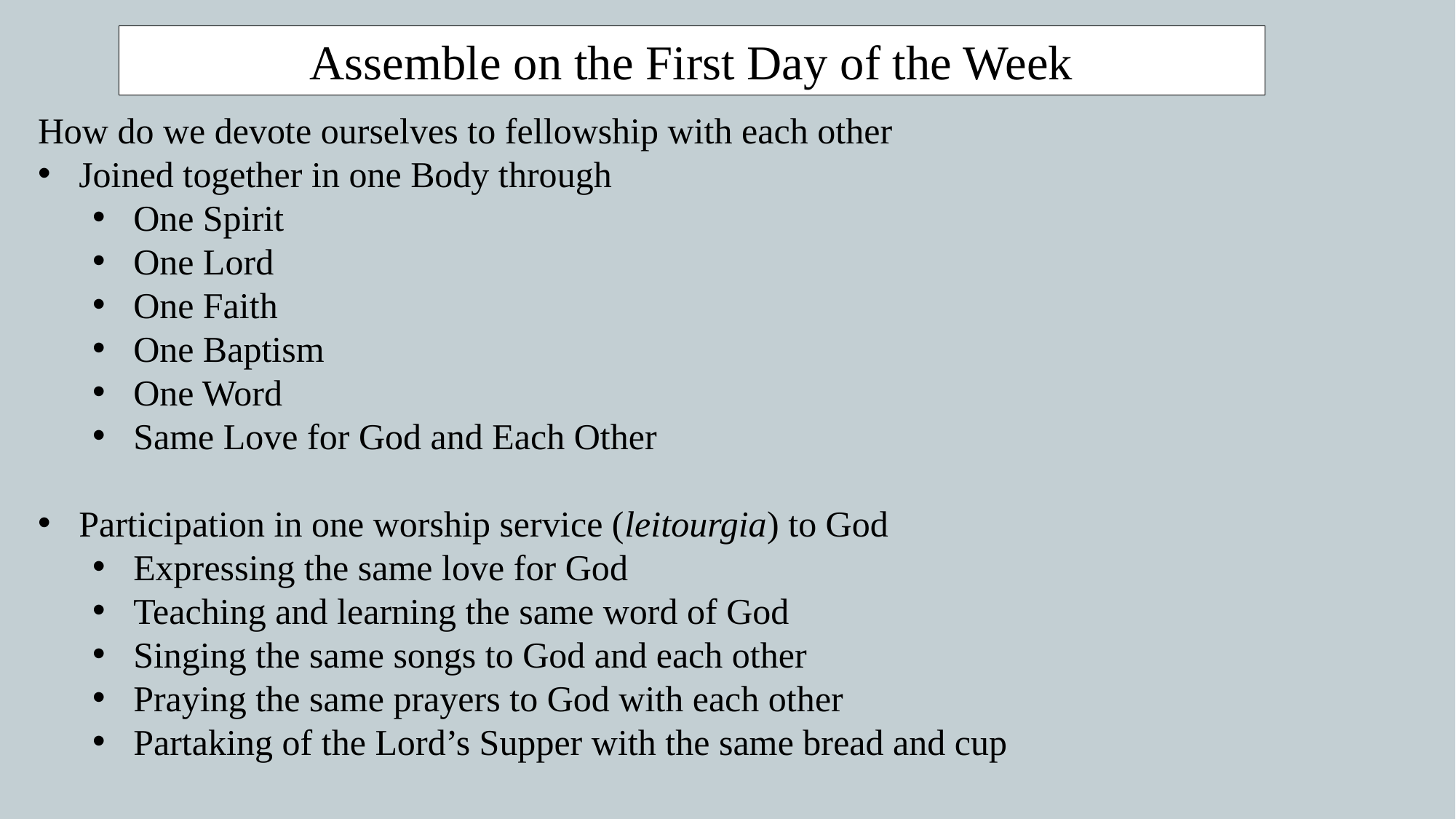

Assemble on the First Day of the Week
How do we devote ourselves to fellowship with each other
Joined together in one Body through
One Spirit
One Lord
One Faith
One Baptism
One Word
Same Love for God and Each Other

Participation in one worship service (leitourgia) to God
Expressing the same love for God
Teaching and learning the same word of God
Singing the same songs to God and each other
Praying the same prayers to God with each other
Partaking of the Lord’s Supper with the same bread and cup